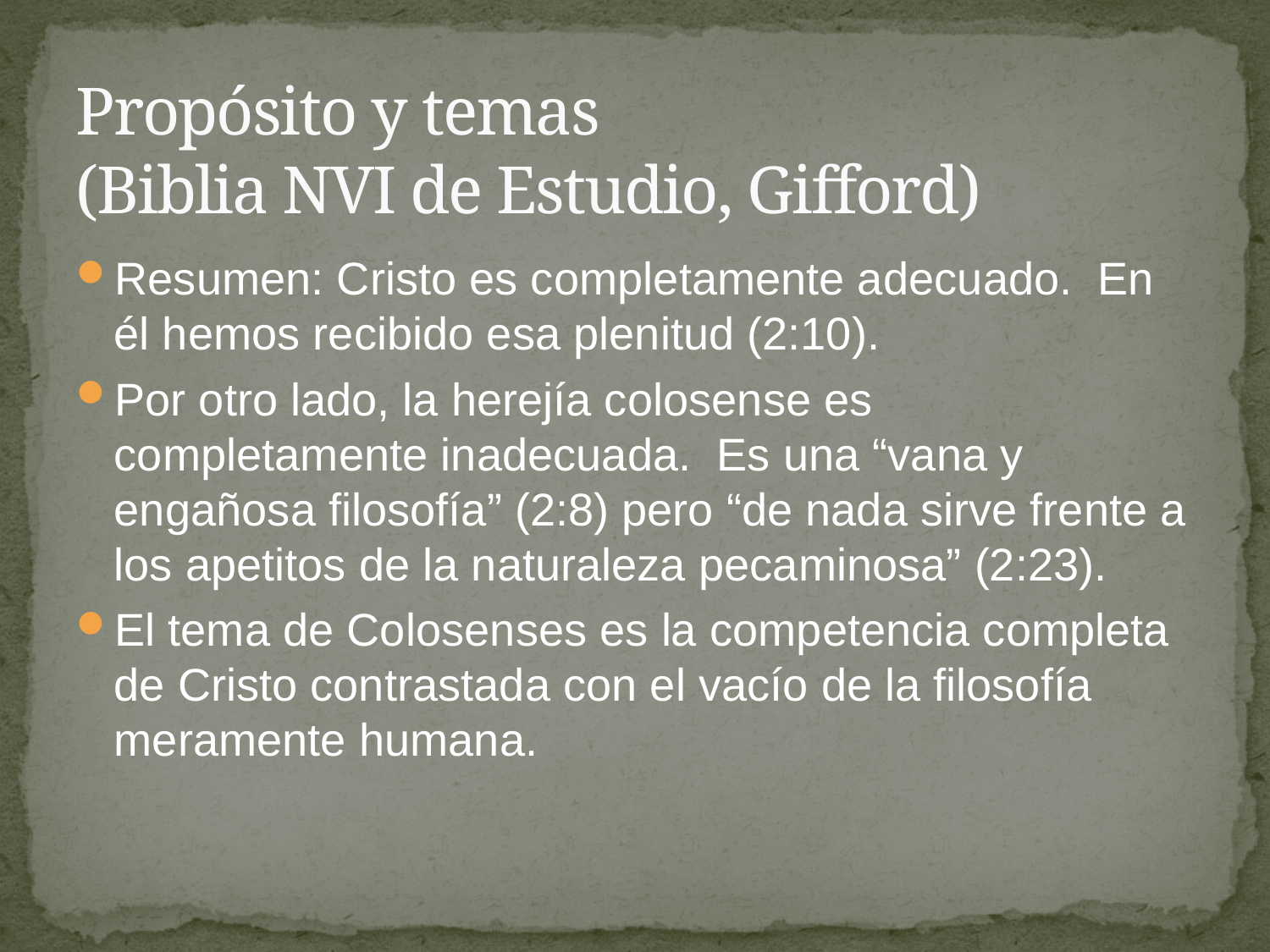

# Propósito y temas (Biblia NVI de Estudio, Gifford)
Resumen: Cristo es completamente adecuado.  En él hemos recibido esa plenitud (2:10).
Por otro lado, la herejía colosense es completamente inadecuada.  Es una “vana y engañosa filosofía” (2:8) pero “de nada sirve frente a los apetitos de la naturaleza pecaminosa” (2:23).
El tema de Colosenses es la competencia completa de Cristo contrastada con el vacío de la filosofía meramente humana.